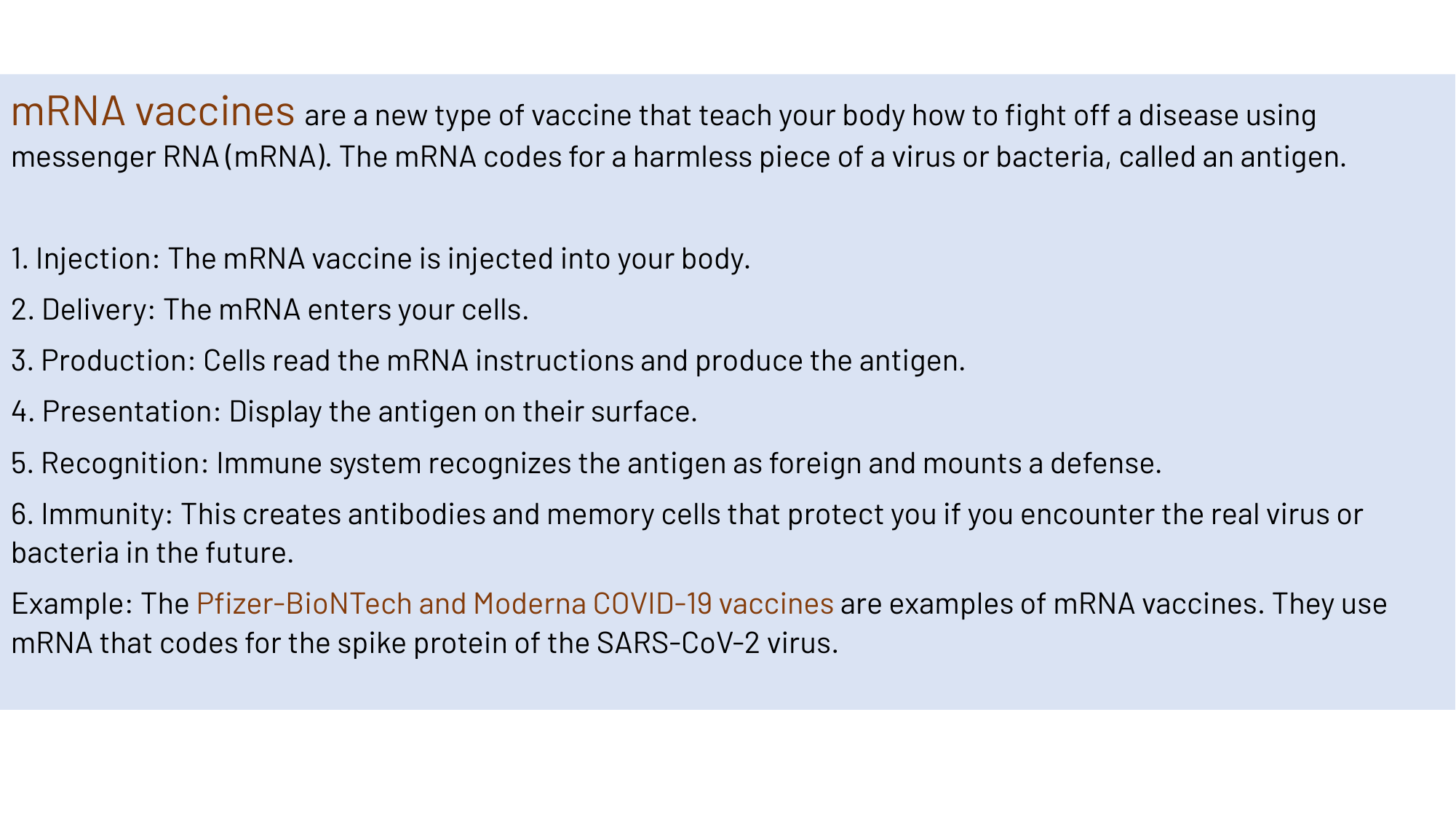

mRNA vaccines are a new type of vaccine that teach your body how to fight off a disease using messenger RNA (mRNA). The mRNA codes for a harmless piece of a virus or bacteria, called an antigen.

1. Injection: The mRNA vaccine is injected into your body.
2. Delivery: The mRNA enters your cells.
3. Production: Cells read the mRNA instructions and produce the antigen.
4. Presentation: Display the antigen on their surface.
5. Recognition: Immune system recognizes the antigen as foreign and mounts a defense.
6. Immunity: This creates antibodies and memory cells that protect you if you encounter the real virus or bacteria in the future.
Example: The Pfizer-BioNTech and Moderna COVID-19 vaccines are examples of mRNA vaccines. They use mRNA that codes for the spike protein of the SARS-CoV-2 virus.